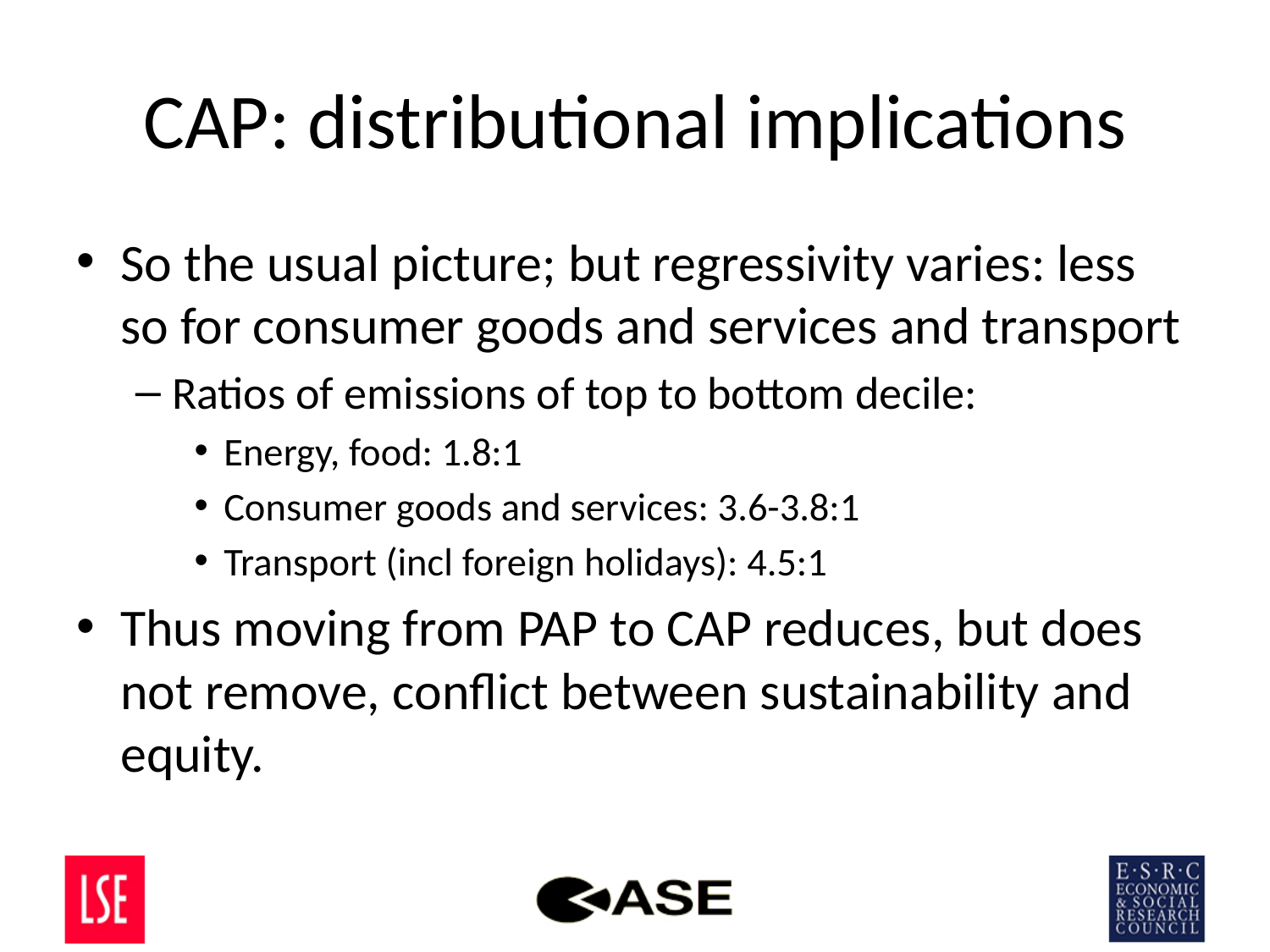

# CAP: distributional implications
So the usual picture; but regressivity varies: less so for consumer goods and services and transport
Ratios of emissions of top to bottom decile:
Energy, food: 1.8:1
Consumer goods and services: 3.6-3.8:1
Transport (incl foreign holidays): 4.5:1
Thus moving from PAP to CAP reduces, but does not remove, conflict between sustainability and equity.